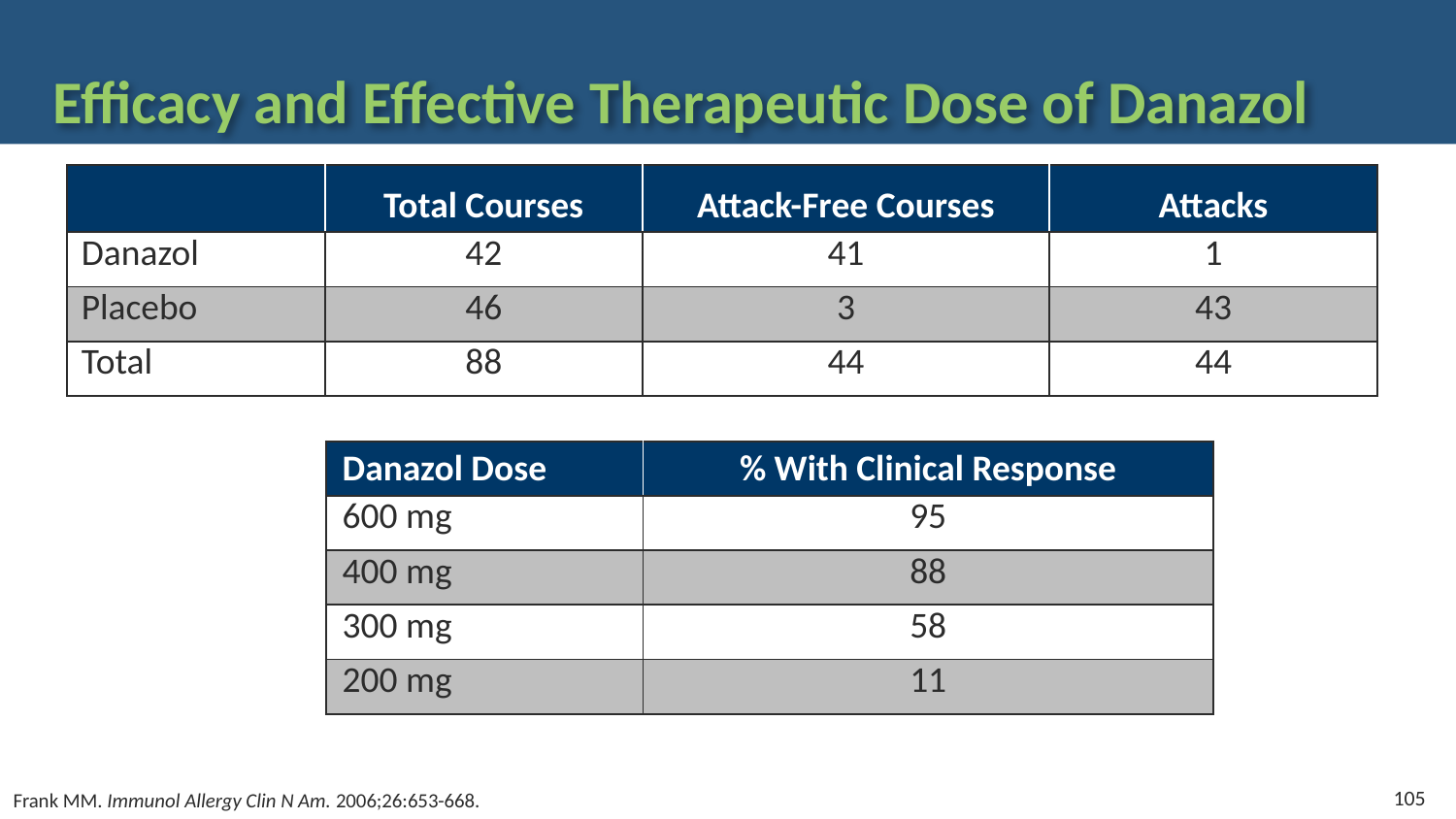

# Efficacy and Effective Therapeutic Dose of Danazol
|  | Total Courses | Attack-Free Courses | Attacks |
| --- | --- | --- | --- |
| Danazol | 42 | 41 | 1 |
| Placebo | 46 | 3 | 43 |
| Total | 88 | 44 | 44 |
| Danazol Dose | % With Clinical Response |
| --- | --- |
| 600 mg | 95 |
| 400 mg | 88 |
| 300 mg | 58 |
| 200 mg | 11 |
105
Frank MM. Immunol Allergy Clin N Am. 2006;26:653-668.